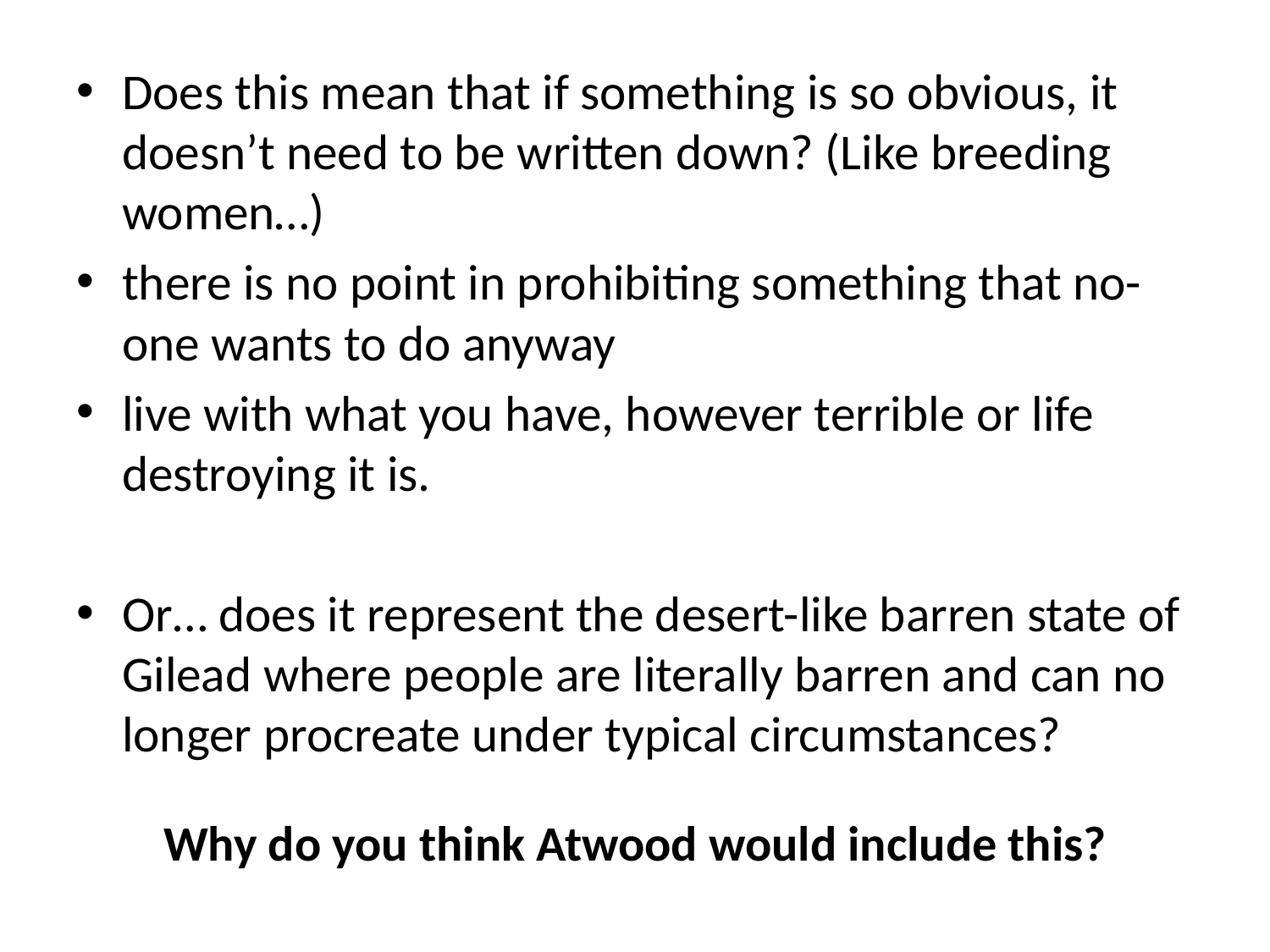

Does this mean that if something is so obvious, it doesn’t need to be written down? (Like breeding women…)
there is no point in prohibiting something that no-one wants to do anyway
live with what you have, however terrible or life destroying it is.

Or… does it represent the desert-like barren state of Gilead where people are literally barren and can no longer procreate under typical circumstances?

# Why do you think Atwood would include this?